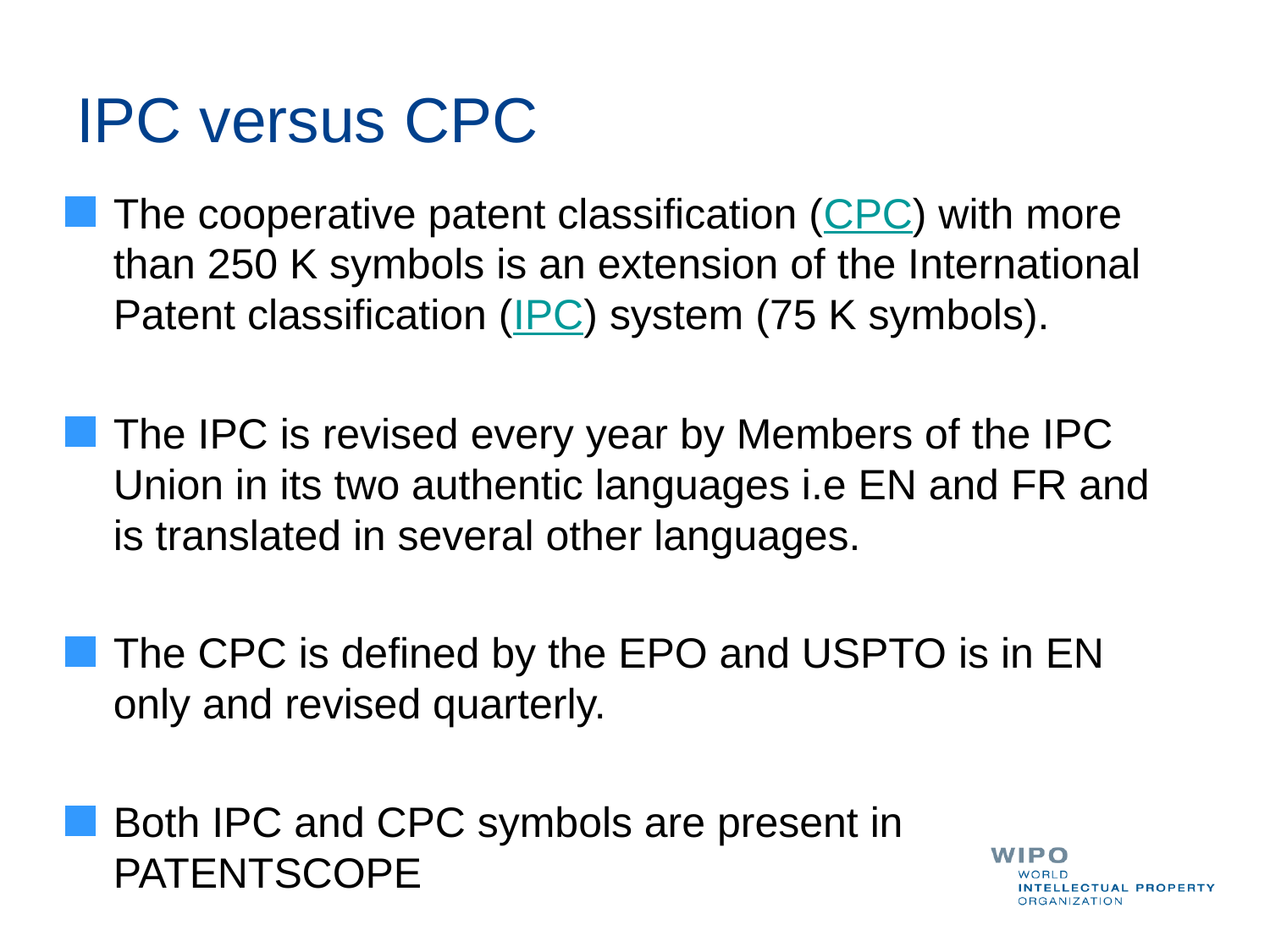

# IPC versus CPC
The cooperative patent classification (CPC) with more than 250 K symbols is an extension of the International Patent classification (IPC) system (75 K symbols).

The IPC is revised every year by Members of the IPC Union in its two authentic languages i.e EN and FR and is translated in several other languages.

The CPC is defined by the EPO and USPTO is in EN only and revised quarterly.

Both IPC and CPC symbols are present in PATENTSCOPE